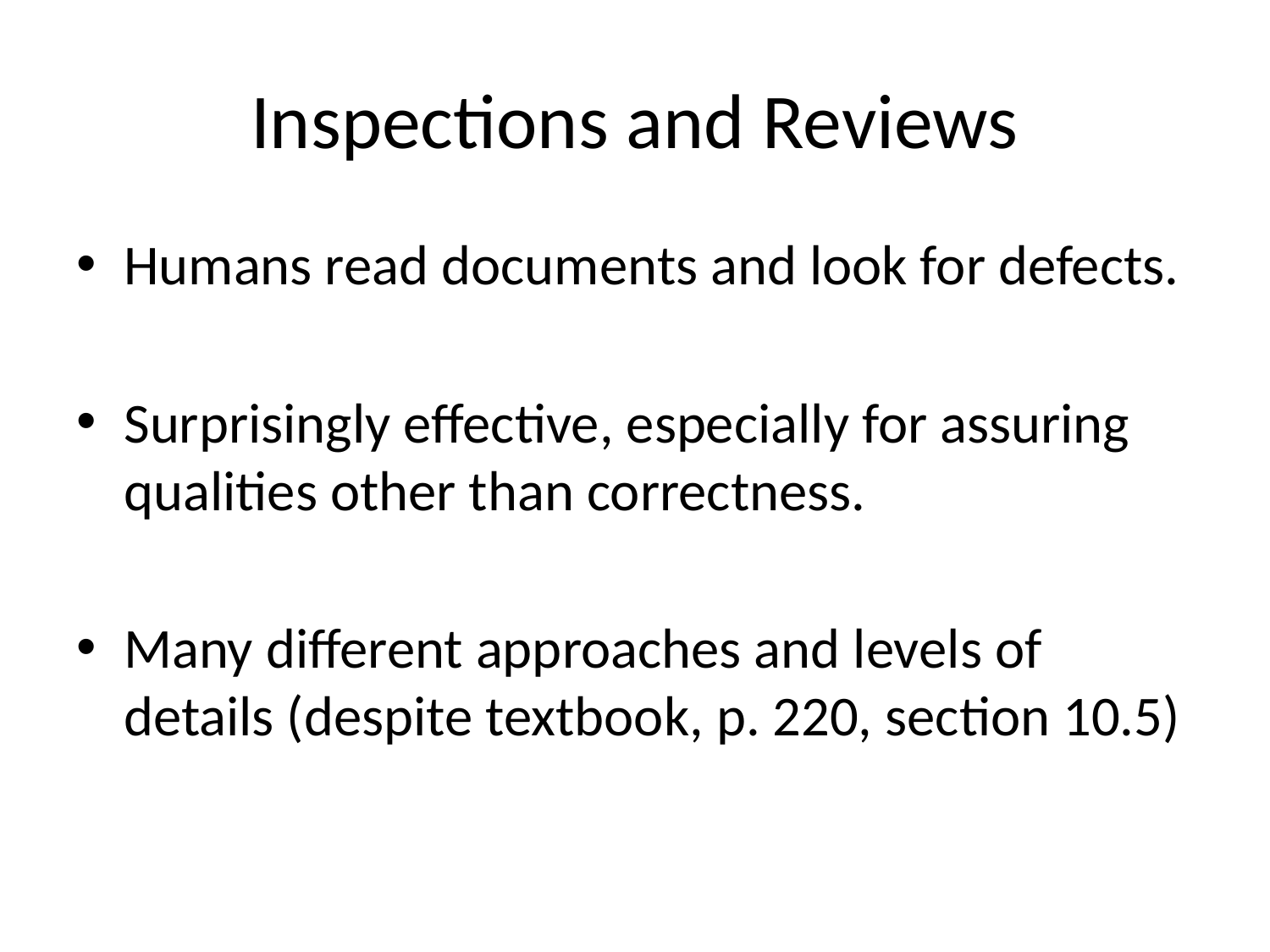

# Inspections and Reviews
Humans read documents and look for defects.

Surprisingly effective, especially for assuring qualities other than correctness.

Many different approaches and levels of details (despite textbook, p. 220, section 10.5)